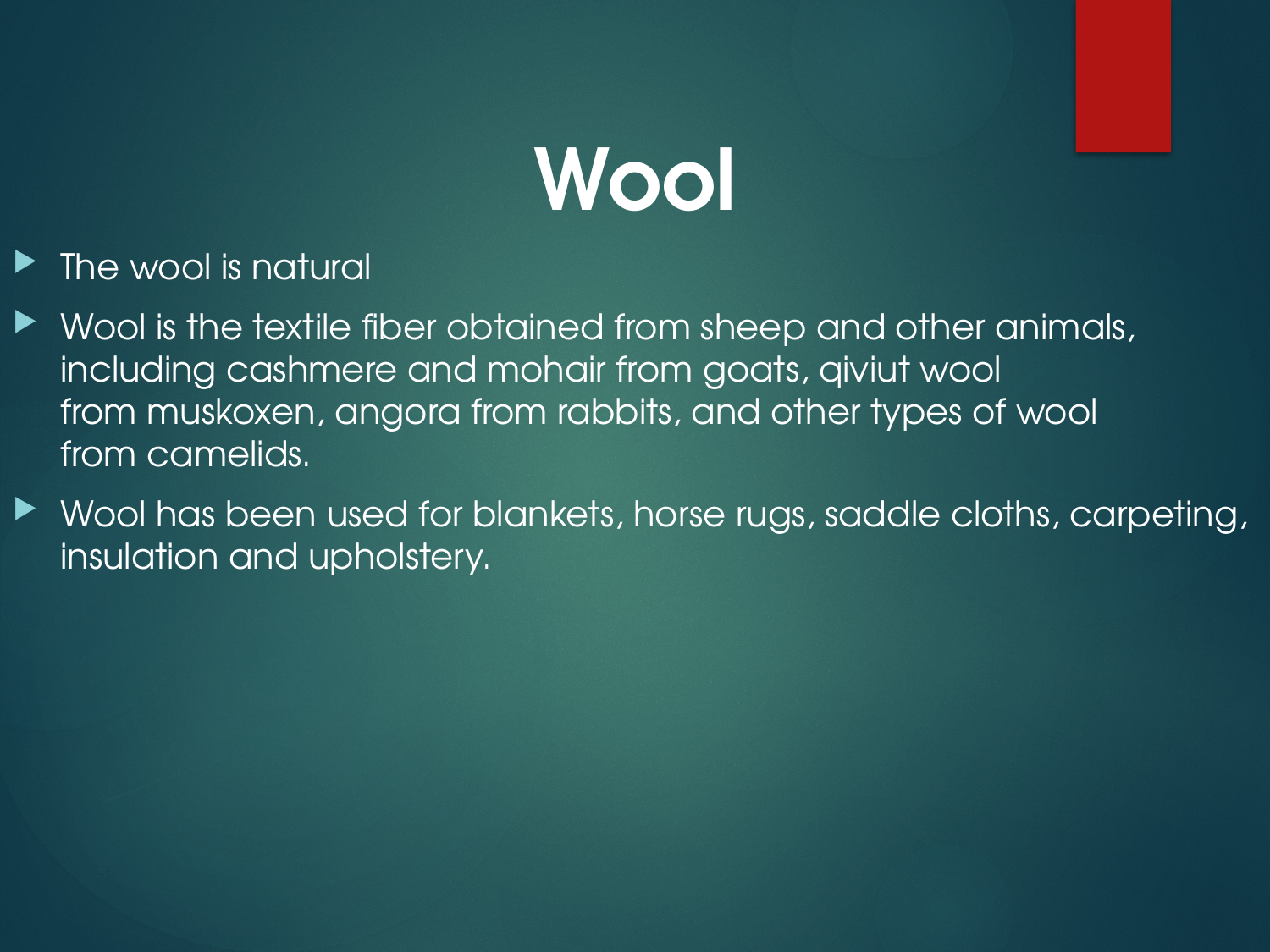

Wool
The wool is natural
Wool is the textile fiber obtained from sheep and other animals, including cashmere and mohair from goats, qiviut wool from muskoxen, angora from rabbits, and other types of wool from camelids.
Wool has been used for blankets, horse rugs, saddle cloths, carpeting, insulation and upholstery.